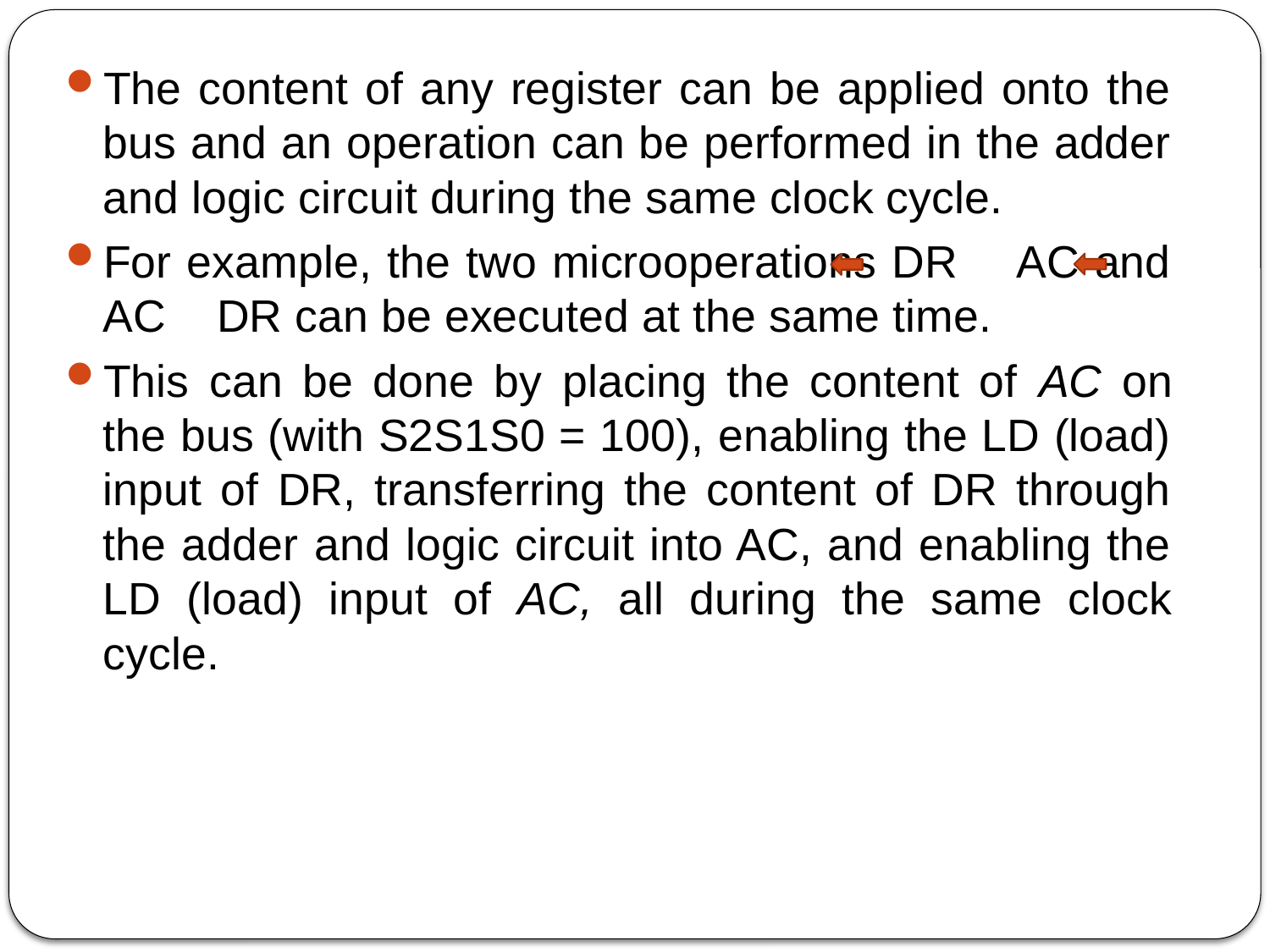

The content of any register can be applied onto the bus and an operation can be performed in the adder and logic circuit during the same clock cycle.
For example, the two microoperations DR    AC and AC    DR can be executed at the same time.
This can be done by placing the content of AC on the bus (with S2S1S0 = 100), enabling the LD (load) input of DR, transferring the content of DR through the adder and logic circuit into AC, and enabling the LD (load) input of AC, all during the same clock cycle.